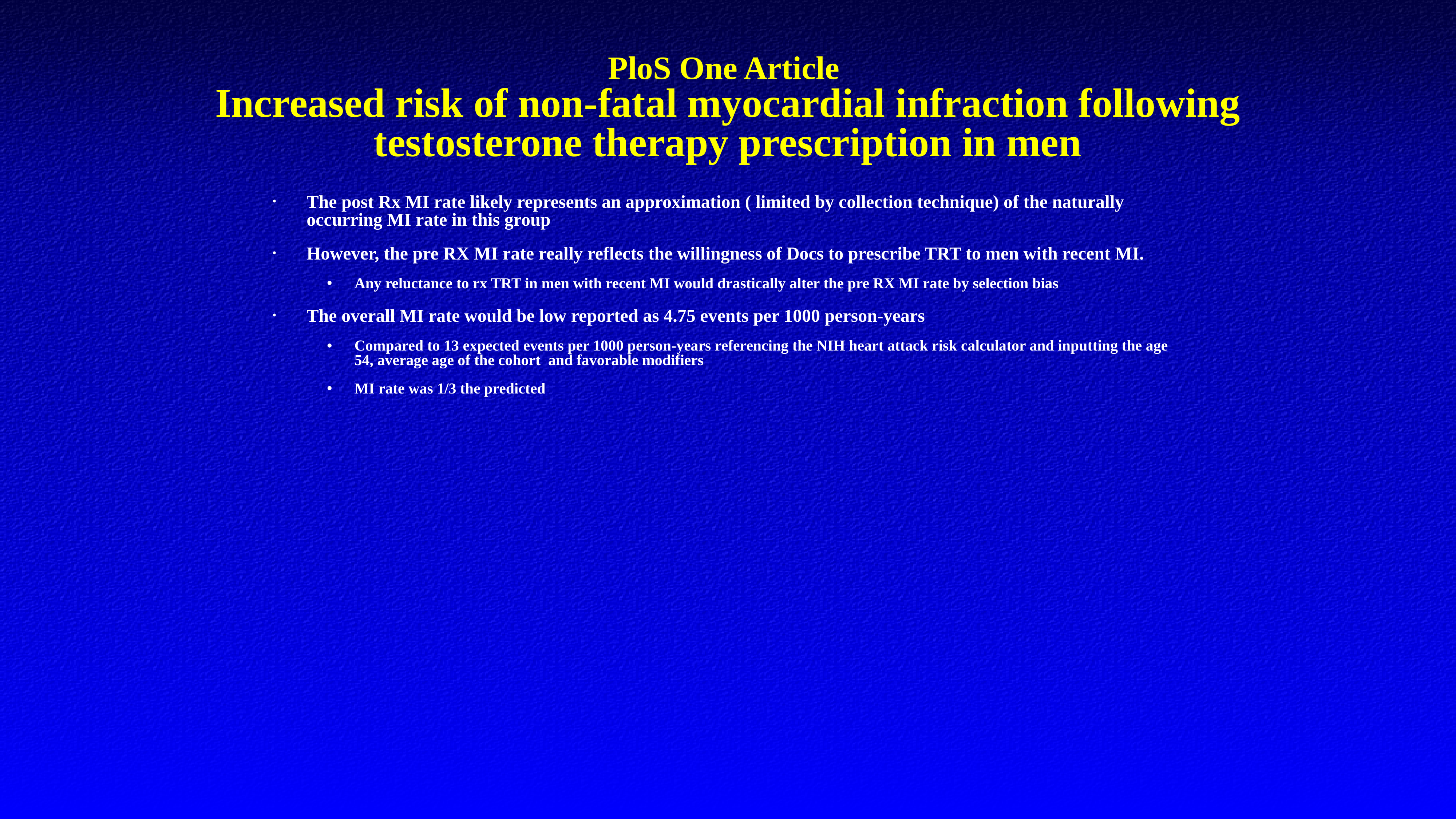

# PloS One Article Increased risk of non-fatal myocardial infraction following testosterone therapy prescription in men
The post Rx MI rate likely represents an approximation ( limited by collection technique) of the naturally occurring MI rate in this group
However, the pre RX MI rate really reflects the willingness of Docs to prescribe TRT to men with recent MI.
Any reluctance to rx TRT in men with recent MI would drastically alter the pre RX MI rate by selection bias
The overall MI rate would be low reported as 4.75 events per 1000 person-years
Compared to 13 expected events per 1000 person-years referencing the NIH heart attack risk calculator and inputting the age 54, average age of the cohort  and favorable modifiers
MI rate was 1/3 the predicted